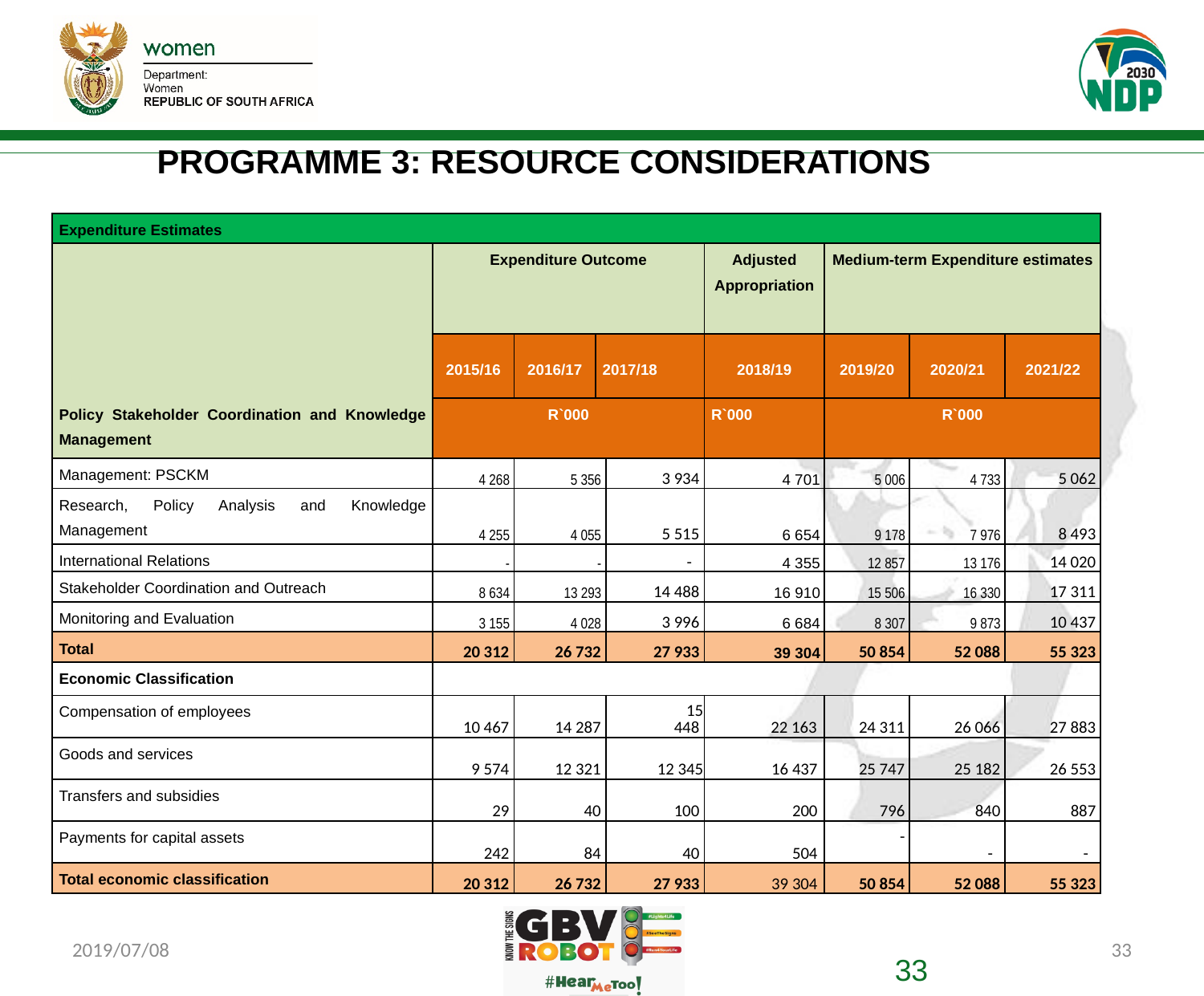

# PROGRAMME 3: RESOURCE CONSIDERATIONS
| Expenditure Estimates |  |  |  |  |  |  |  |  |
| --- | --- | --- | --- | --- | --- | --- | --- | --- |
|  | Expenditure Outcome |  |  |  | Adjusted Appropriation | Medium-term Expenditure estimates |  |  |
|  | 2015/16 | 2016/17 | 2017/18 |  | 2018/19 | 2019/20 | 2020/21 | 2021/22 |
| Policy Stakeholder Coordination and Knowledge Management | R`000 |  |  |  | R`000 | R`000 |  |  |
| Management: PSCKM | 4 268 | 5 356 |  | 3 934 | 4 701 | 5 006 | 4 733 | 5 062 |
| Research, Policy Analysis and Knowledge Management | 4 255 | 4 055 |  | 5 515 | 6 654 | 9 178 | 7 976 | 8 493 |
| International Relations | - | - |  | - | 4 355 | 12 857 | 13 176 | 14 020 |
| Stakeholder Coordination and Outreach | 8 634 | 13 293 |  | 14 488 | 16 910 | 15 506 | 16 330 | 17 311 |
| Monitoring and Evaluation | 3 155 | 4 028 |  | 3 996 | 6 684 | 8 307 | 9 873 | 10 437 |
| Total | 20 312 | 26 732 |  | 27 933 | 39 304 | 50 854 | 52 088 | 55 323 |
| Economic Classification |  |  |  |  |  |  |  |  |
| Compensation of employees | 10 467 | 14 287 |  | 15 448 | 22 163 | 24 311 | 26 066 | 27 883 |
| Goods and services | 9 574 | 12 321 |  | 12 345 | 16 437 | 25 747 | 25 182 | 26 553 |
| Transfers and subsidies | 29 | 40 |  | 100 | 200 | 796 | 840 | 887 |
| Payments for capital assets | 242 | 84 |  | 40 | 504 | - | - | - |
| Total economic classification | 20 312 | 26 732 |  | 27 933 | 39 304 | 50 854 | 52 088 | 55 323 |
2019/07/08
33